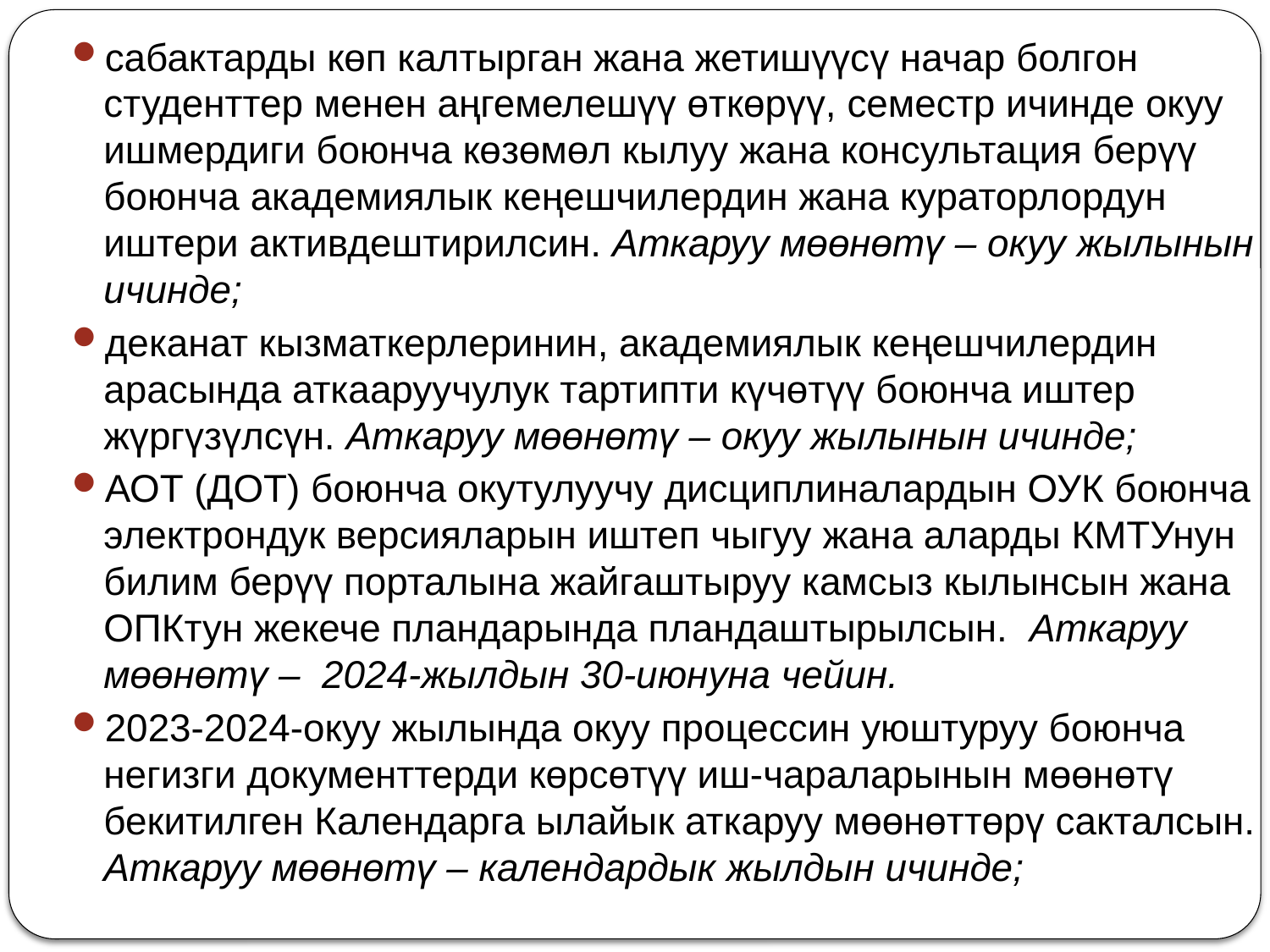

сабактарды көп калтырган жана жетишүүсү начар болгон студенттер менен аңгемелешүү өткөрүү, семестр ичинде окуу ишмердиги боюнча көзөмөл кылуу жана консультация берүү боюнча академиялык кеңешчилердин жана кураторлордун иштери активдештирилсин. Аткаруу мөөнөтү – окуу жылынын ичинде;
деканат кызматкерлеринин, академиялык кеңешчилердин арасында аткааруучулук тартипти күчөтүү боюнча иштер жүргүзүлсүн. Аткаруу мөөнөтү – окуу жылынын ичинде;
АОТ (ДОТ) боюнча окутулуучу дисциплиналардын ОУК боюнча электрондук версияларын иштеп чыгуу жана аларды КМТУнун билим берүү порталына жайгаштыруу камсыз кылынсын жана ОПКтун жекече пландарында пландаштырылсын.  Аткаруу мөөнөтү –  2024-жылдын 30-июнуна чейин.
2023-2024-окуу жылында окуу процессин уюштуруу боюнча негизги документтерди көрсөтүү иш-чараларынын мөөнөтү бекитилген Календарга ылайык аткаруу мөөнөттөрү сакталсын. Аткаруу мөөнөтү – календардык жылдын ичинде;